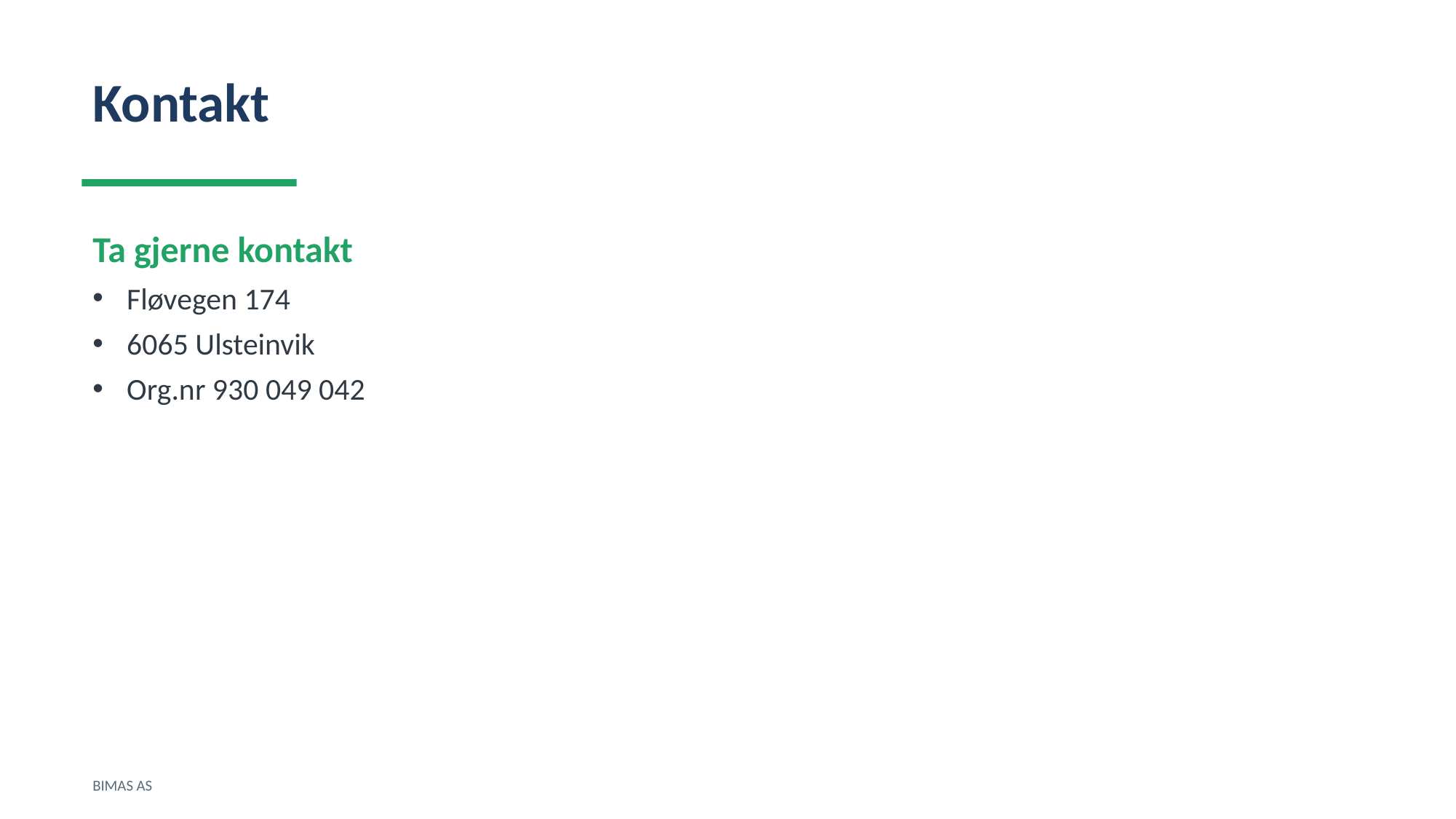

Kontakt

Ta gjerne kontakt
Fløvegen 174
6065 Ulsteinvik
Org.nr 930 049 042
BIMAS AS